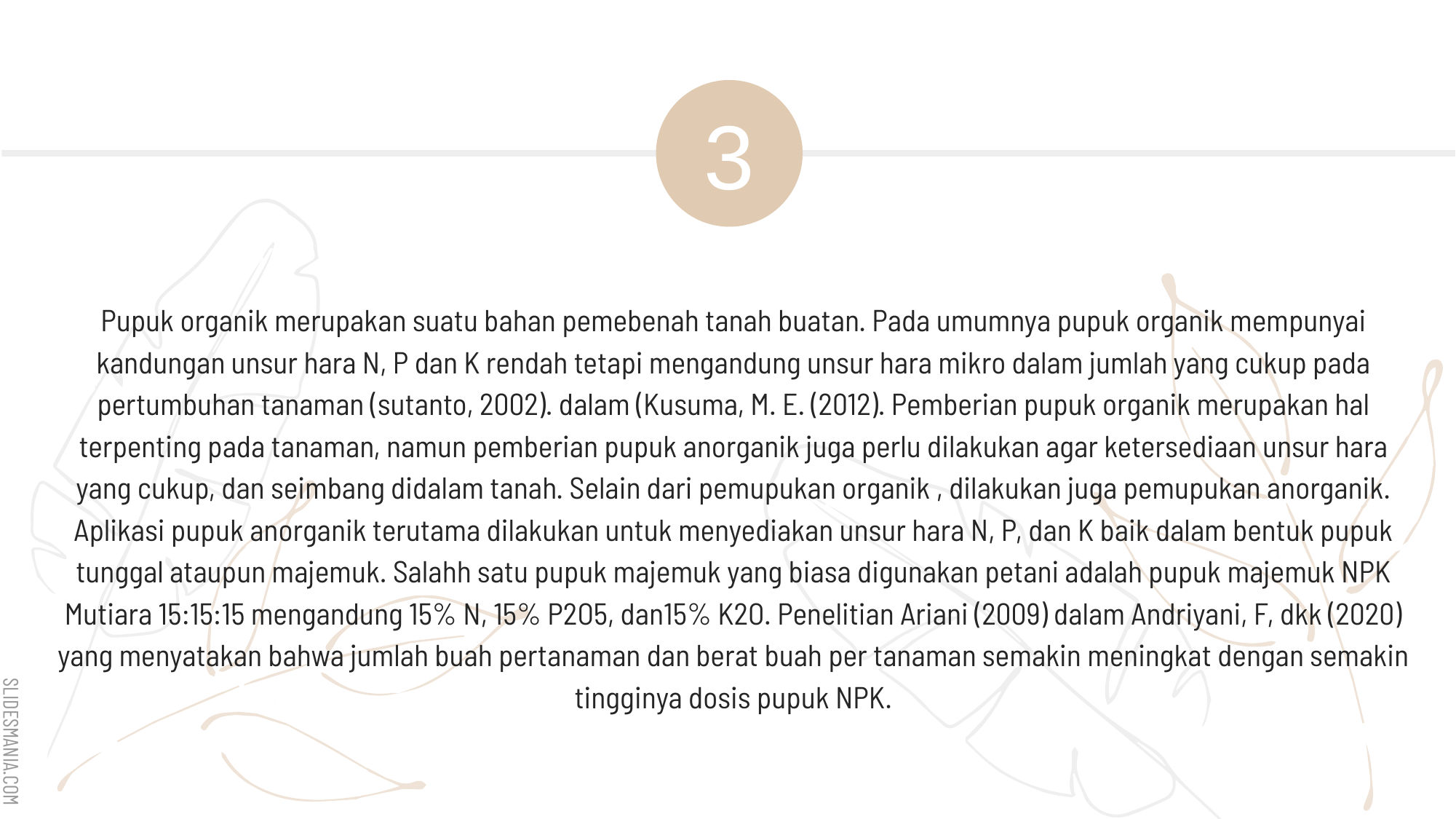

3

Pupuk organik merupakan suatu bahan pemebenah tanah buatan. Pada umumnya pupuk organik mempunyai kandungan unsur hara N, P dan K rendah tetapi mengandung unsur hara mikro dalam jumlah yang cukup pada pertumbuhan tanaman (sutanto, 2002). dalam (Kusuma, M. E. (2012). Pemberian pupuk organik merupakan hal terpenting pada tanaman, namun pemberian pupuk anorganik juga perlu dilakukan agar ketersediaan unsur hara yang cukup, dan seimbang didalam tanah. Selain dari pemupukan organik , dilakukan juga pemupukan anorganik. Aplikasi pupuk anorganik terutama dilakukan untuk menyediakan unsur hara N, P, dan K baik dalam bentuk pupuk tunggal ataupun majemuk. Salahh satu pupuk majemuk yang biasa digunakan petani adalah pupuk majemuk NPK Mutiara 15:15:15 mengandung 15% N, 15% P2O5, dan15% K2O. Penelitian Ariani (2009) dalam Andriyani, F, dkk (2020) yang menyatakan bahwa jumlah buah pertanaman dan berat buah per tanaman semakin meningkat dengan semakin tingginya dosis pupuk NPK.